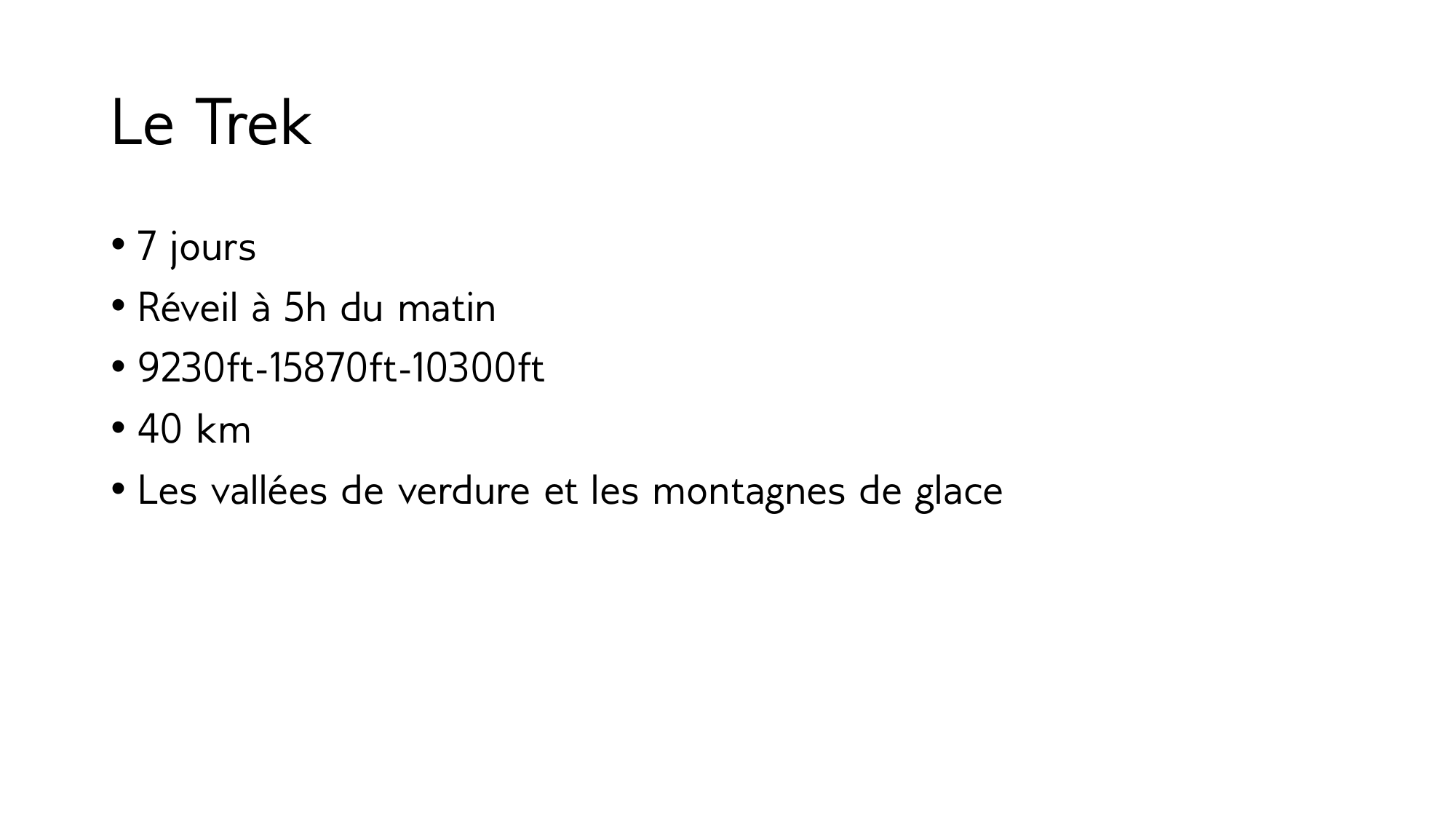

# Le Trek
7 jours
Réveil à 5h du matin
9230ft-15870ft-10300ft
40 km
Les vallées de verdure et les montagnes de glace